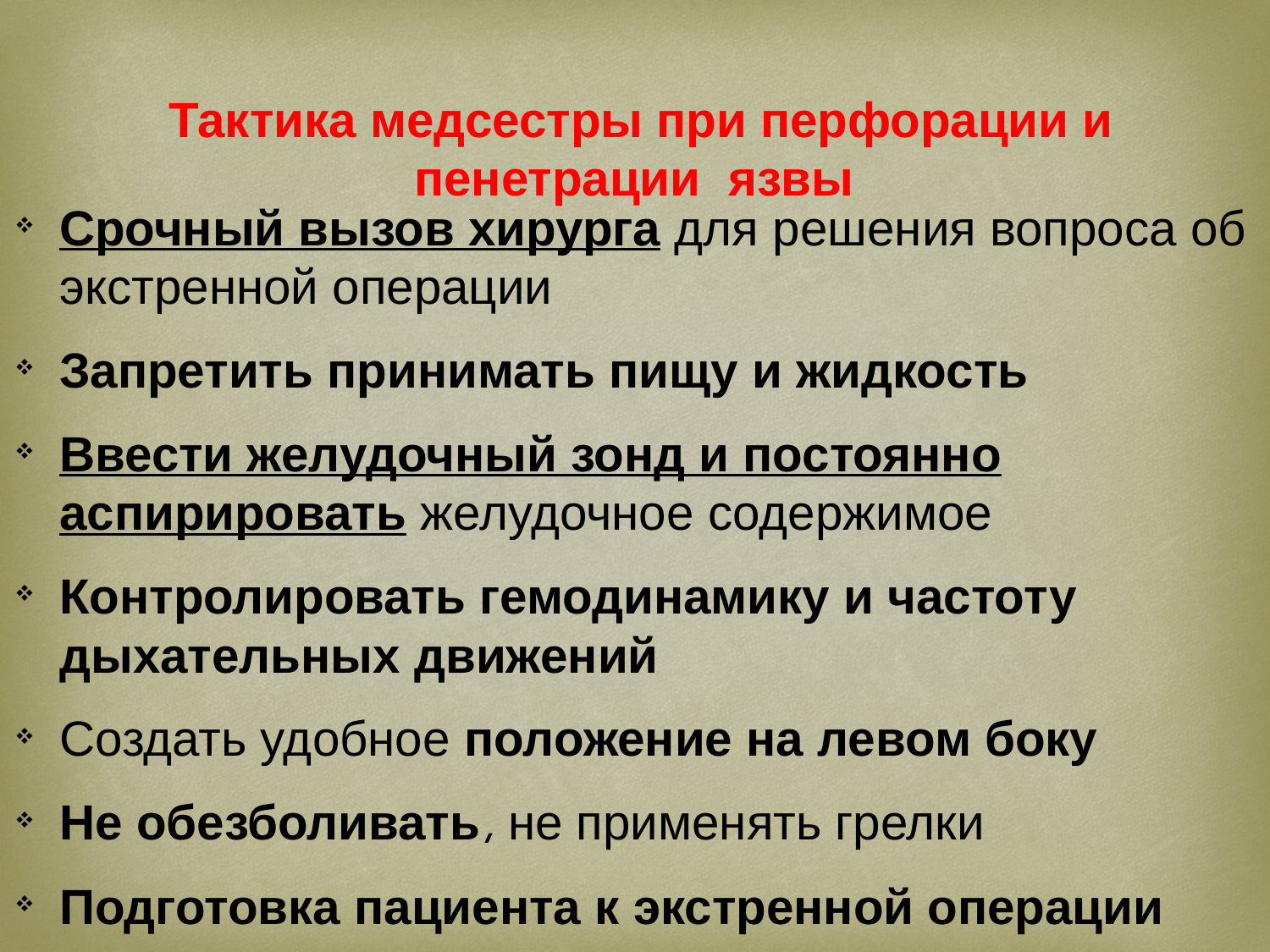

Тактика медсестры при перфорации и пенетрации  язвы

Срочный вызов хирурга для решения вопроса об экстренной операции
Запретить принимать пищу и жидкость
Ввести желудочный зонд и постоянно аспирировать желудочное содержимое
Контролировать гемодинамику и частоту дыхательных движений
Создать удобное положение на левом боку
Не обезболивать, не применять грелки
Подготовка пациента к экстренной операции